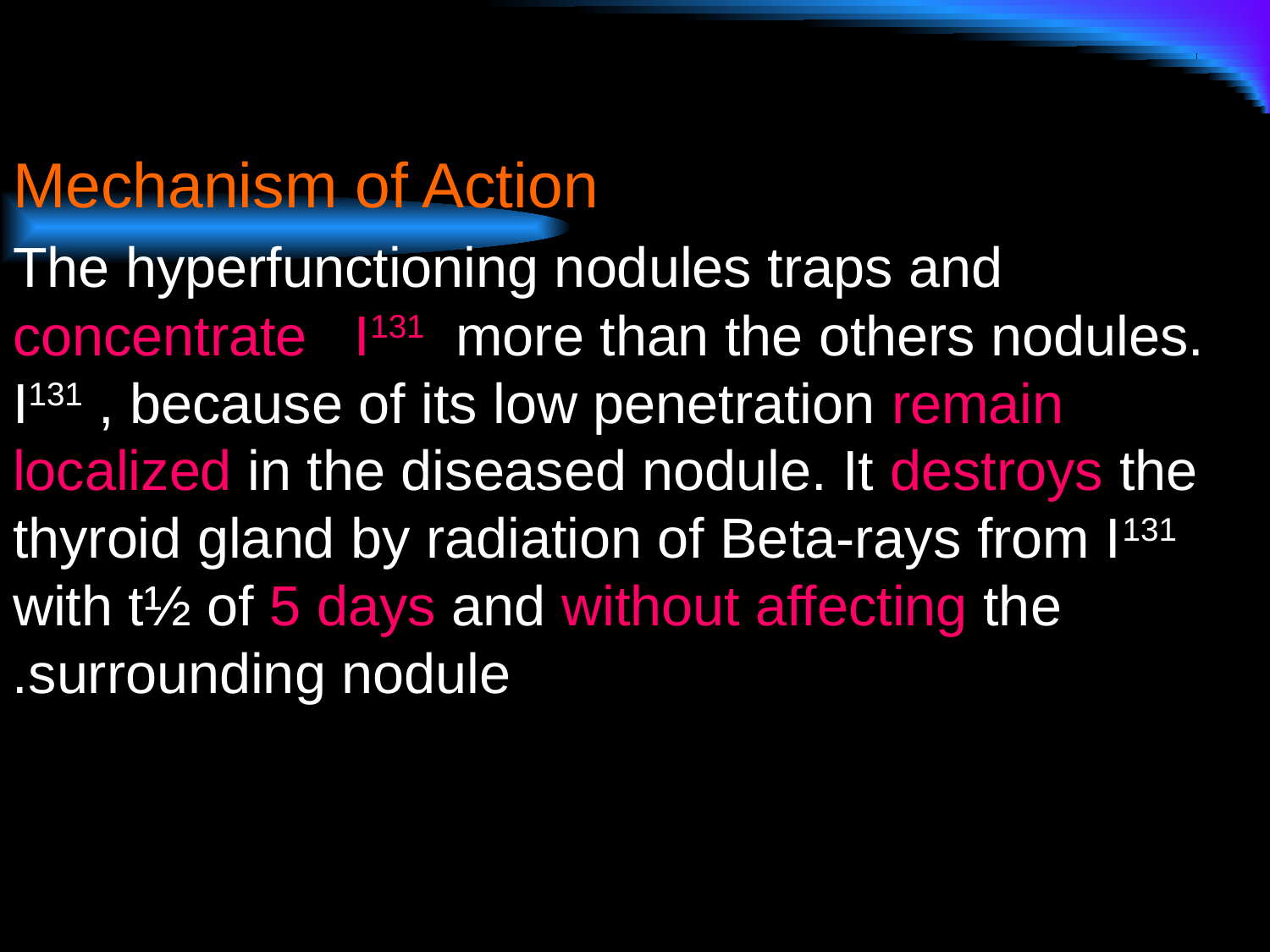

Mechanism of Action
 The hyperfunctioning nodules traps and concentrate   I131  more than the others nodules. I131 , because of its low penetration remain localized in the diseased nodule. It destroys the thyroid gland by radiation of Beta-rays from I131  with t½ of 5 days and without affecting the surrounding nodule.